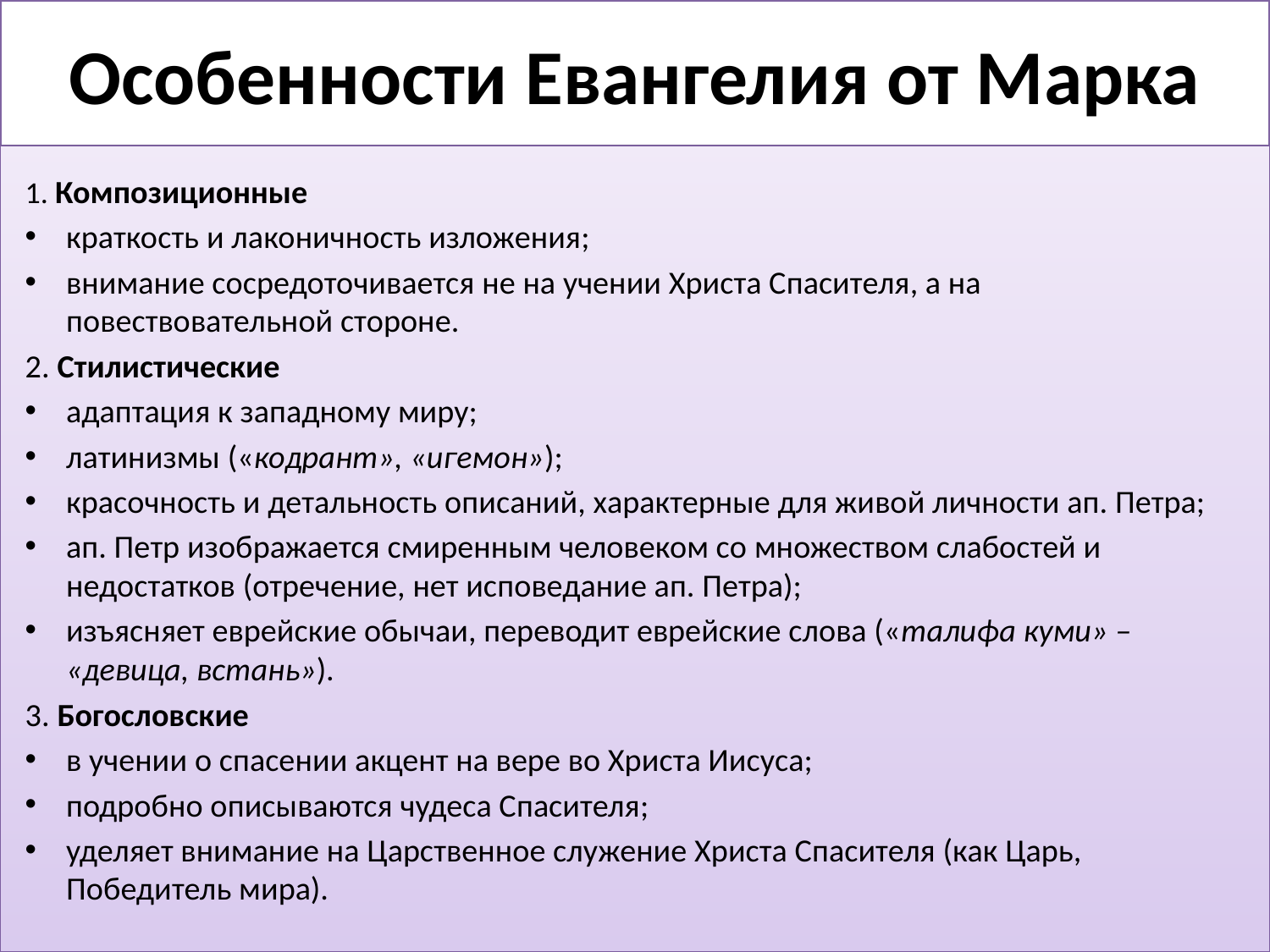

# Особенности Евангелия от Марка
1. Композиционные
краткость и лаконичность изложения;
внимание сосредоточивается не на учении Христа Спасителя, а на повествовательной стороне.
2. Стилистические
адаптация к западному миру;
латинизмы («кодрант», «игемон»);
красочность и детальность описаний, характерные для живой личности ап. Петра;
ап. Петр изображается смиренным человеком со множеством слабостей и недостатков (отречение, нет исповедание ап. Петра);
изъясняет еврейские обычаи, переводит еврейские слова («талифа куми» – «девица, встань»).
3. Богословские
в учении о спасении акцент на вере во Христа Иисуса;
подробно описываются чудеса Спасителя;
уделяет внимание на Царственное служение Христа Спасителя (как Царь, Победитель мира).